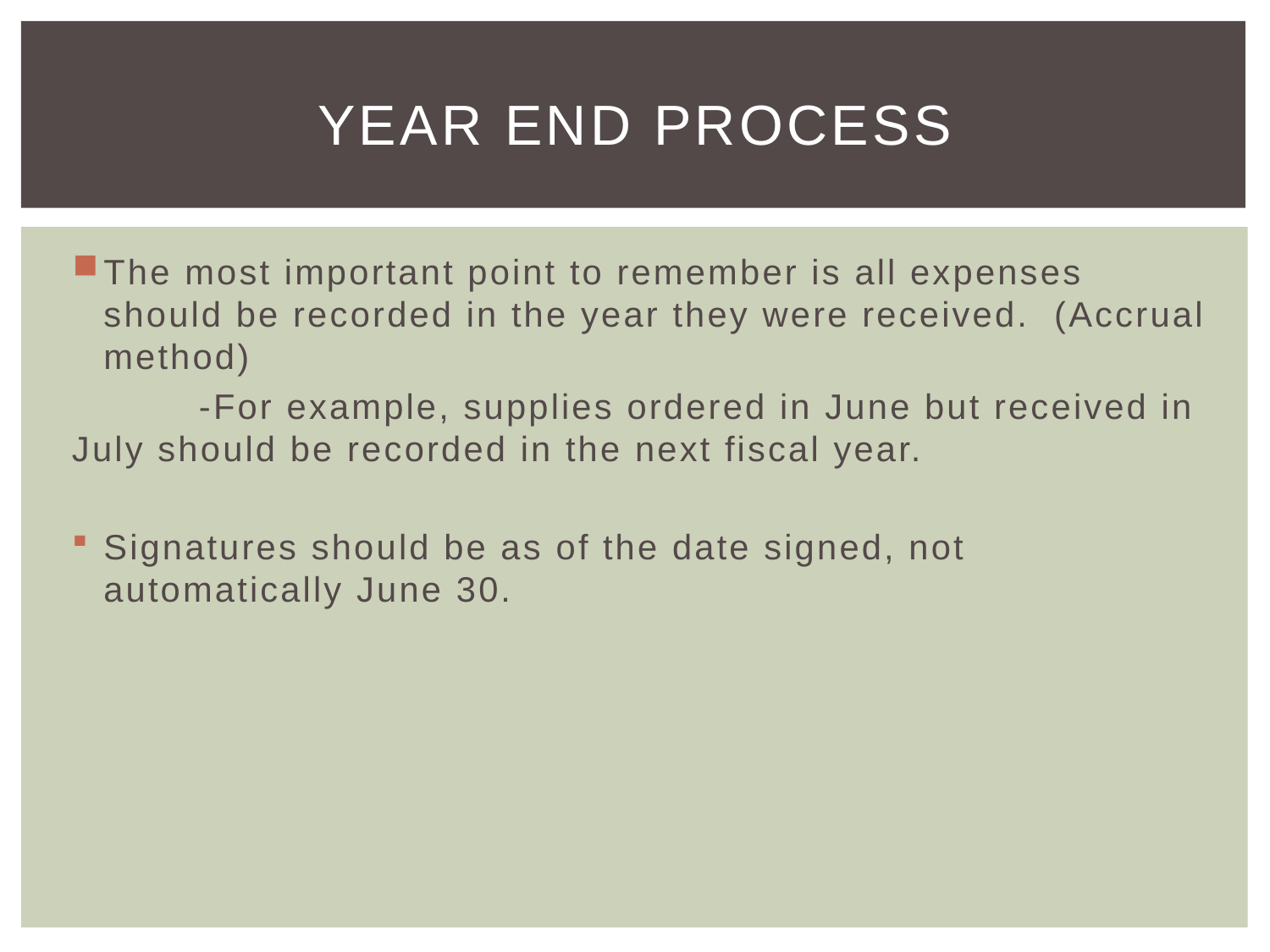

# Year end process
The most important point to remember is all expenses should be recorded in the year they were received.  (Accrual method)
	-For example, supplies ordered in June but received in July should be recorded in the next fiscal year.

Signatures should be as of the date signed, not automatically June 30.